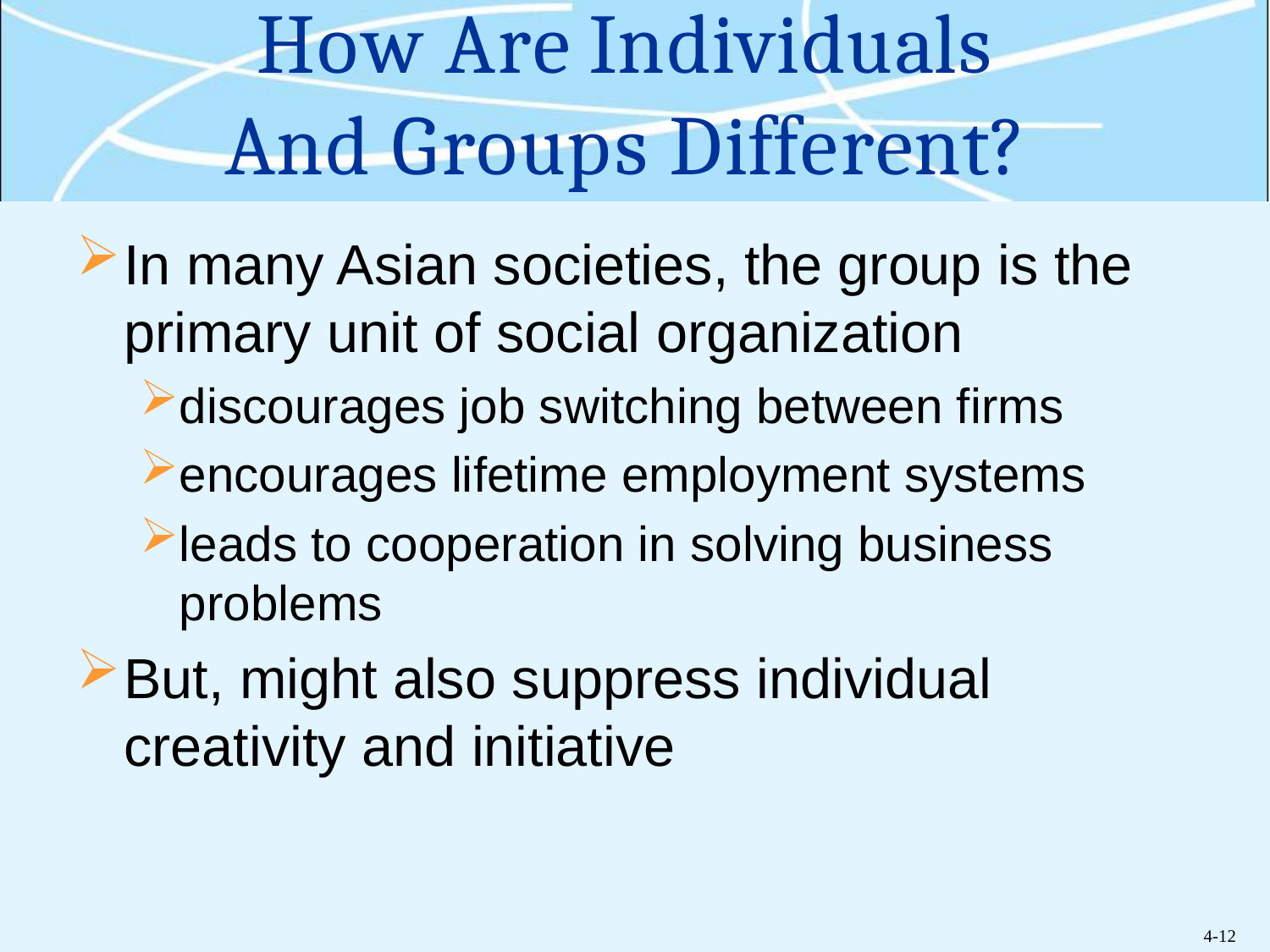

# How Are Individuals And Groups Different?
In many Asian societies, the group is the primary unit of social organization
discourages job switching between firms
encourages lifetime employment systems
leads to cooperation in solving business problems
But, might also suppress individual creativity and initiative